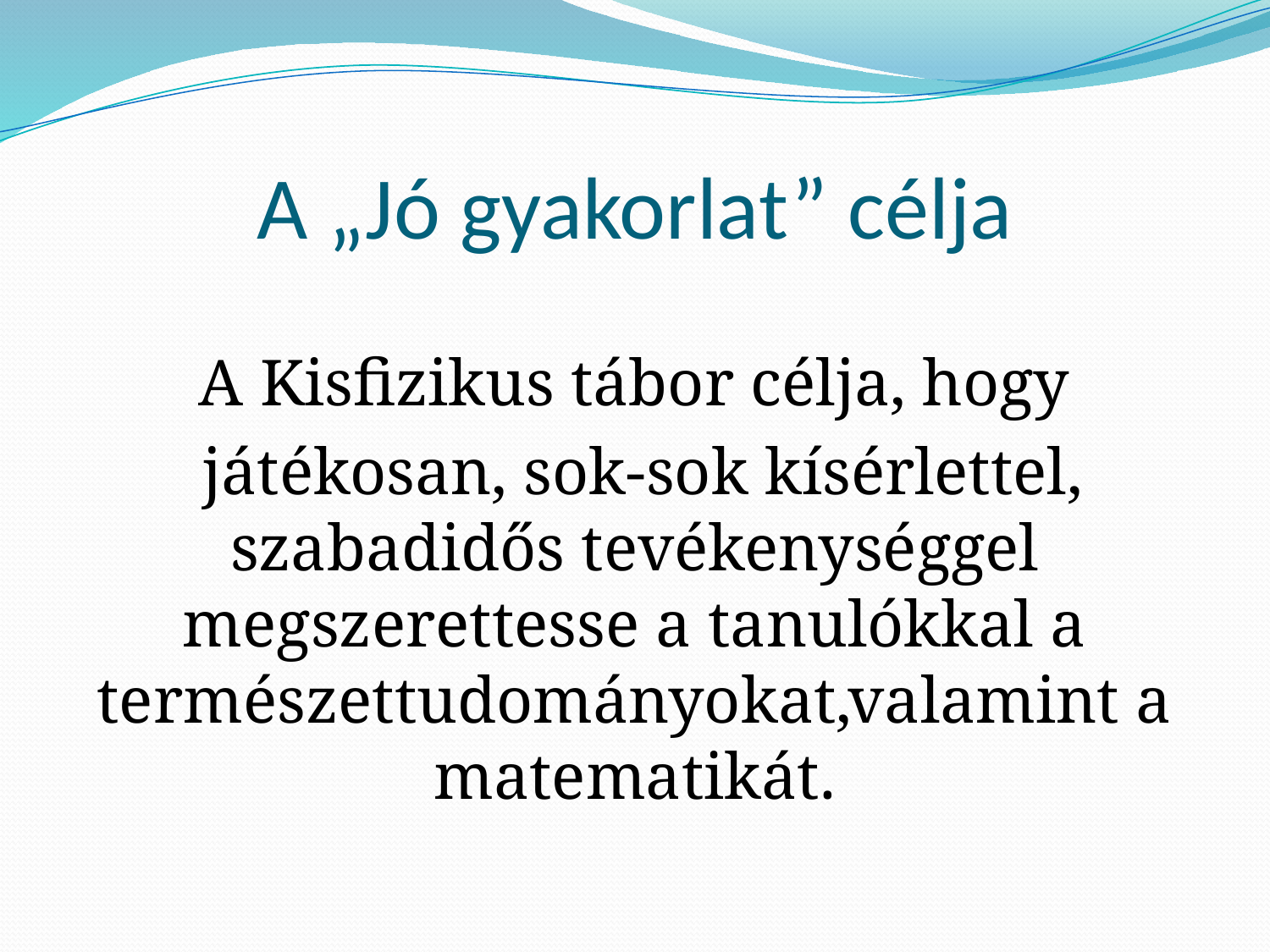

# A „Jó gyakorlat” célja

A Kisfizikus tábor célja, hogy
 játékosan, sok-sok kísérlettel, szabadidős tevékenységgel megszerettesse a tanulókkal a természettudományokat,valamint a matematikát.